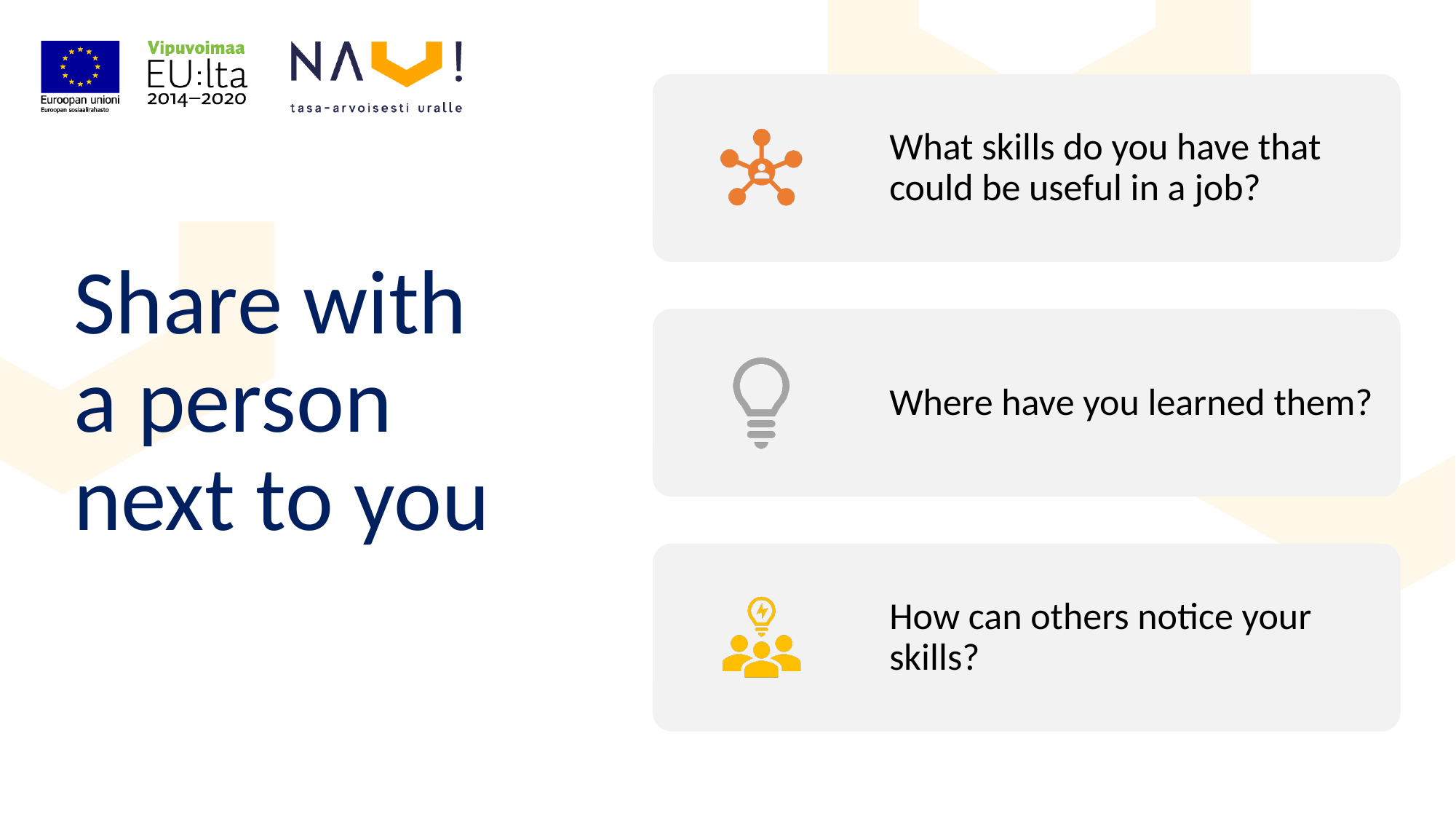

# Share with a person next to you
What skills do you have that could be useful in a job?
Where have you learned them?
How can others notice your skills?